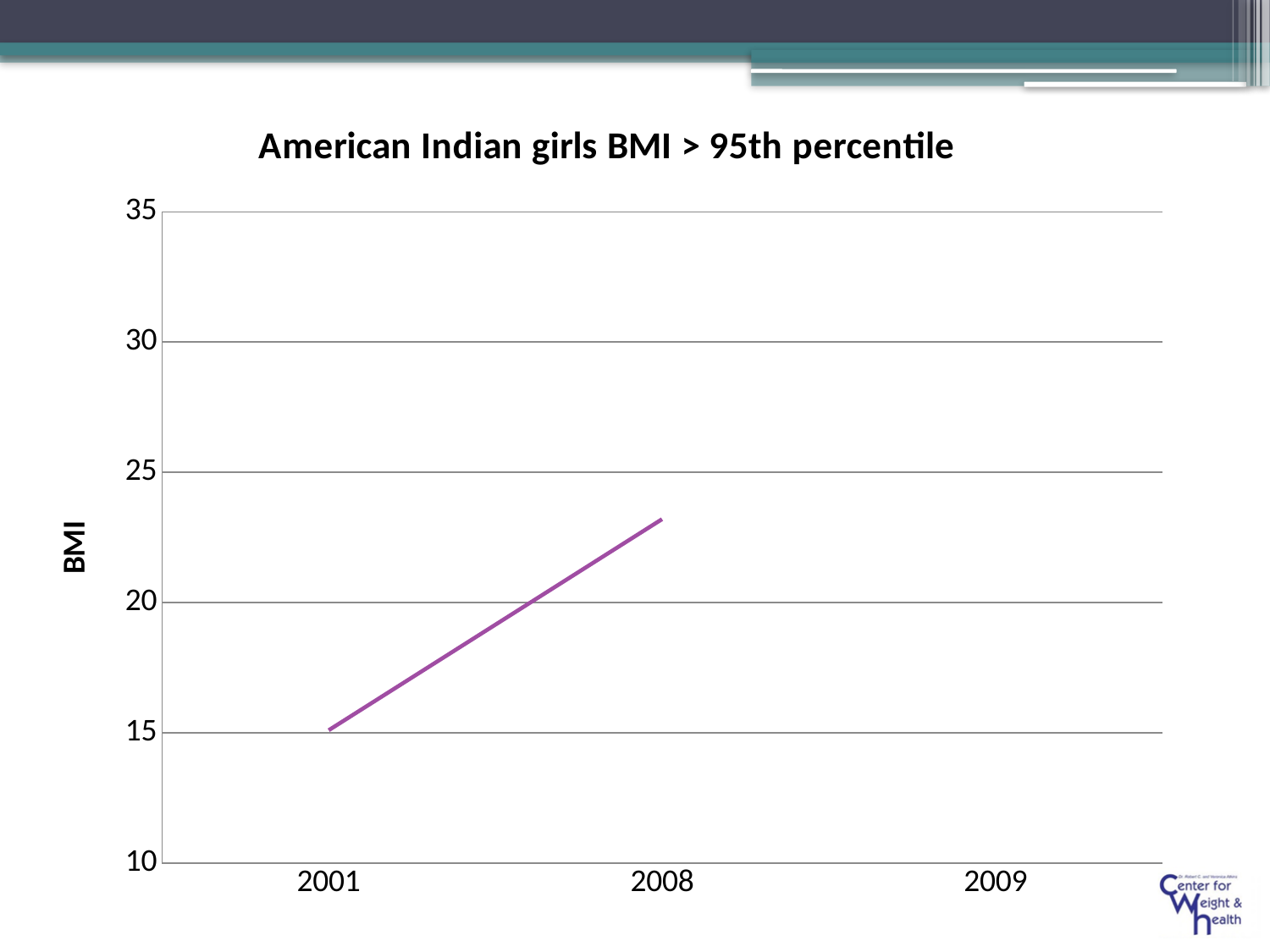

### Chart: American Indian girls BMI > 95th percentile

| Category | Series 1 |
|---|---|
| 2001 | 15.1 |
| 2008 | 23.2 |
| 2009 | None |